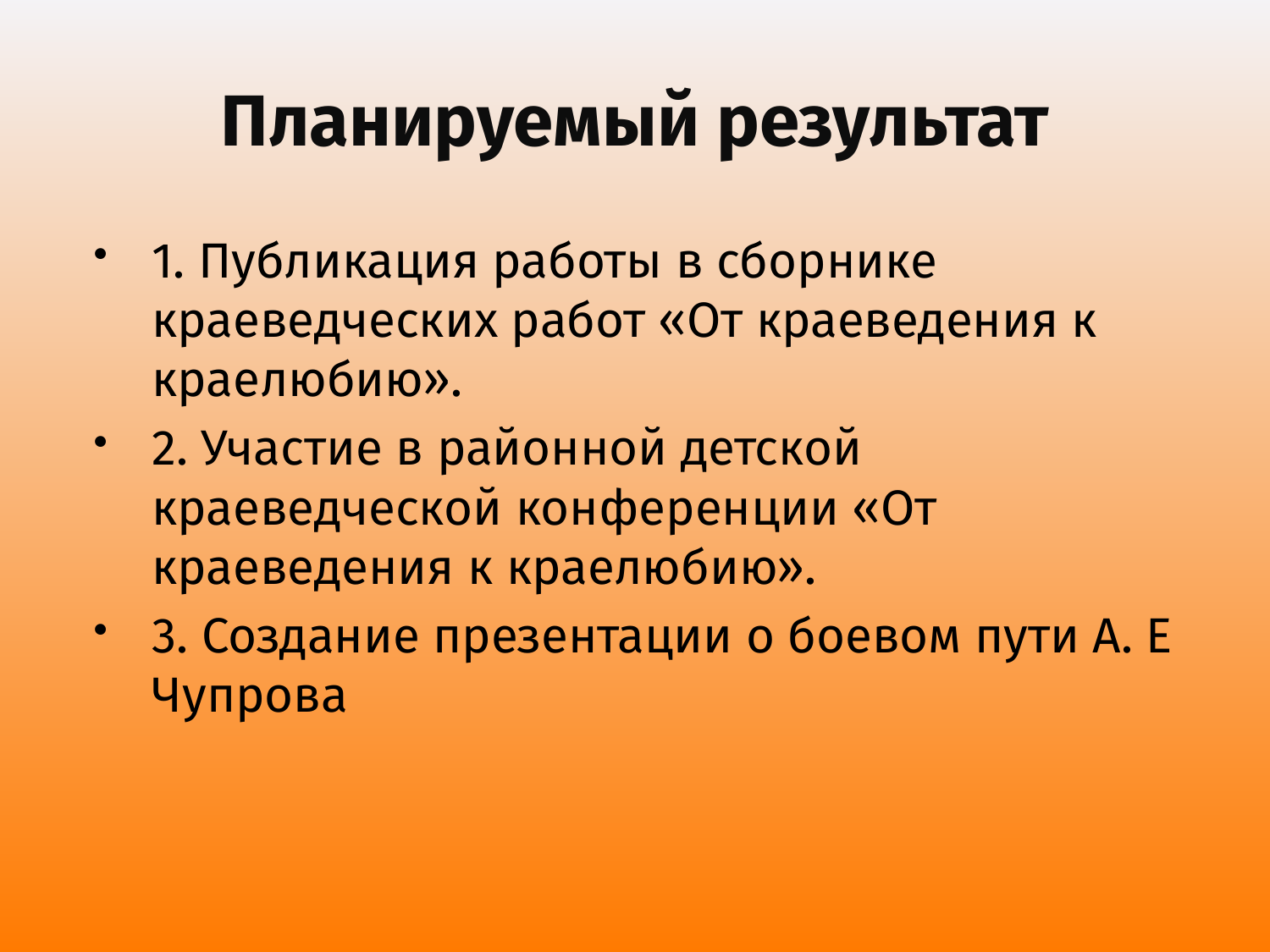

# Планируемый результат
1. Публикация работы в сборнике краеведческих работ «От краеведения к краелюбию».
2. Участие в районной детской краеведческой конференции «От краеведения к краелюбию».
3. Создание презентации о боевом пути А. Е Чупрова